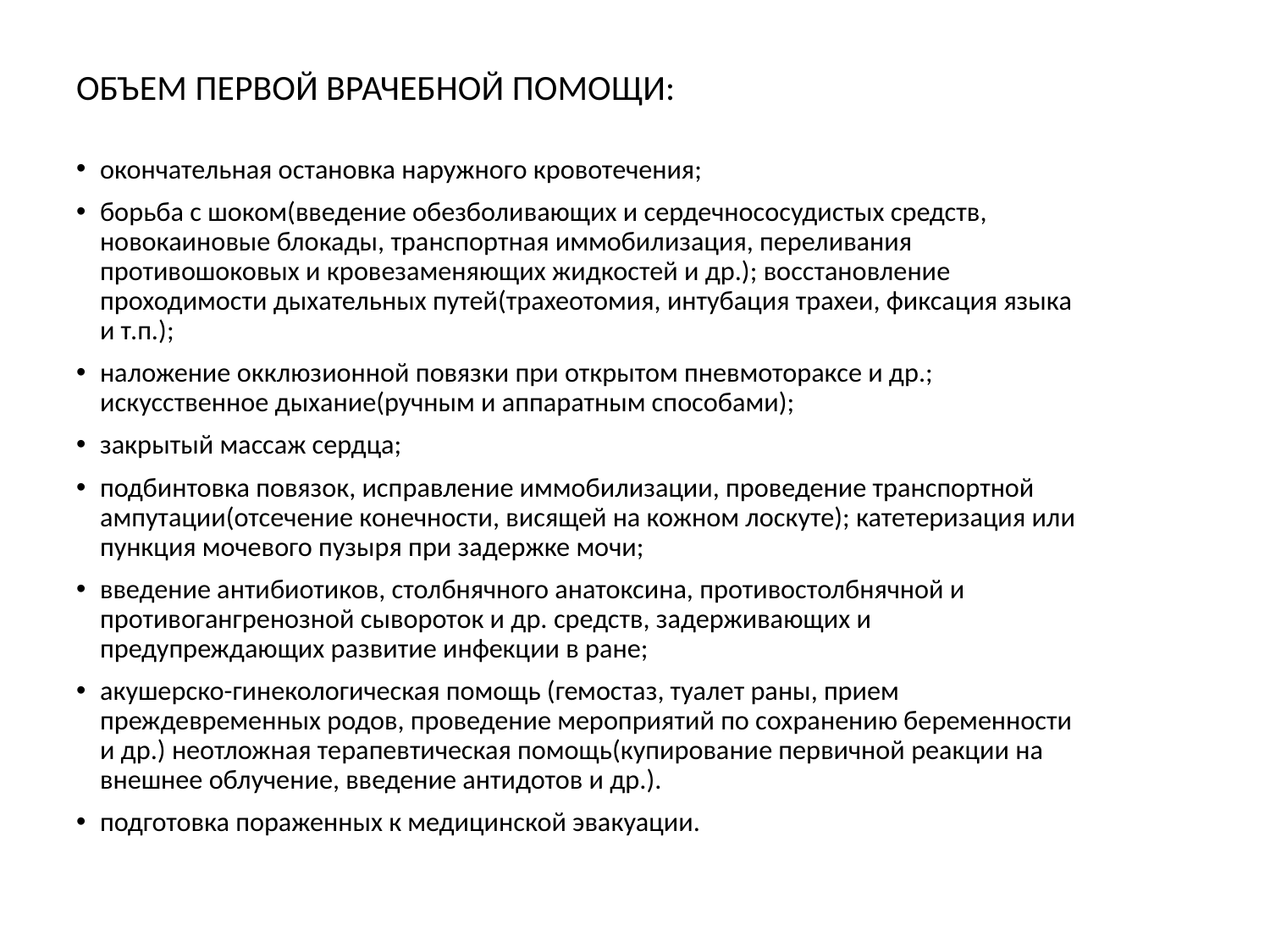

# ОБЪЕМ ПЕРВОЙ ВРАЧЕБНОЙ ПОМОЩИ:
окончательная остановка наружного кровотечения;
борьба с шоком(введение обезболивающих и сердечнососудистых средств, новокаиновые блокады, транспортная иммобилизация, переливания противошоковых и кровезаменяющих жидкостей и др.); восстановление проходимости дыхательных путей(трахеотомия, интубация трахеи, фиксация языка и т.п.);
наложение окклюзионной повязки при открытом пневмотораксе и др.;  искусственное дыхание(ручным и аппаратным способами);
закрытый массаж сердца;
подбинтовка повязок, исправление иммобилизации, проведение транспортной ампутации(отсечение конечности, висящей на кожном лоскуте); катетеризация или пункция мочевого пузыря при задержке мочи;
введение антибиотиков, столбнячного анатоксина, противостолбнячной и противогангренозной сывороток и др. средств, задерживающих и предупреждающих развитие инфекции в ране;
акушерско-гинекологическая помощь (гемостаз, туалет раны, прием преждевременных родов, проведение мероприятий по сохранению беременности и др.) неотложная терапевтическая помощь(купирование первичной реакции на внешнее облучение, введение антидотов и др.).
подготовка пораженных к медицинской эвакуации.